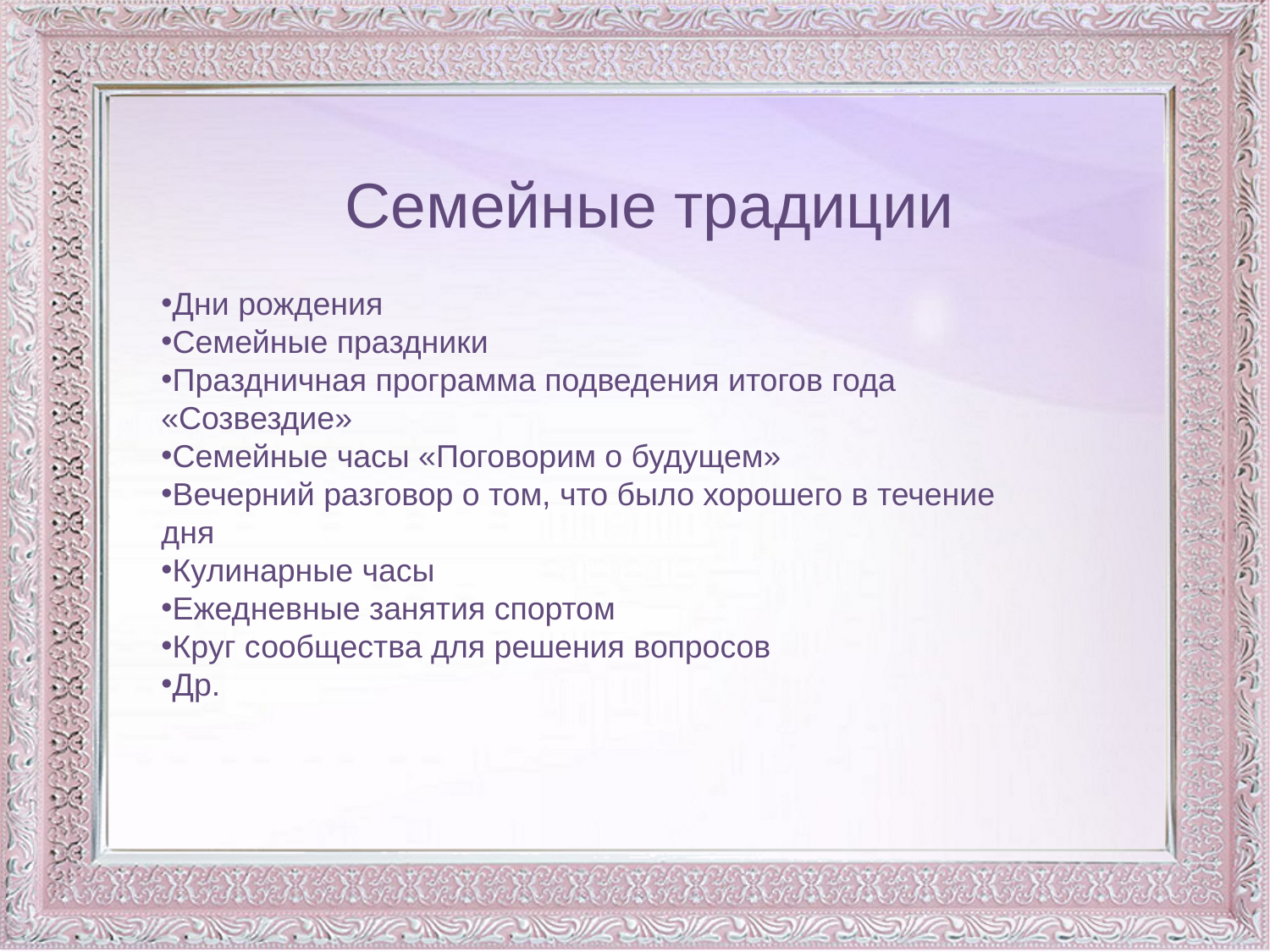

Семейные традиции
Дни рождения
Семейные праздники
Праздничная программа подведения итогов года «Созвездие»
Семейные часы «Поговорим о будущем»
Вечерний разговор о том, что было хорошего в течение дня
Кулинарные часы
Ежедневные занятия спортом
Круг сообщества для решения вопросов
Др.